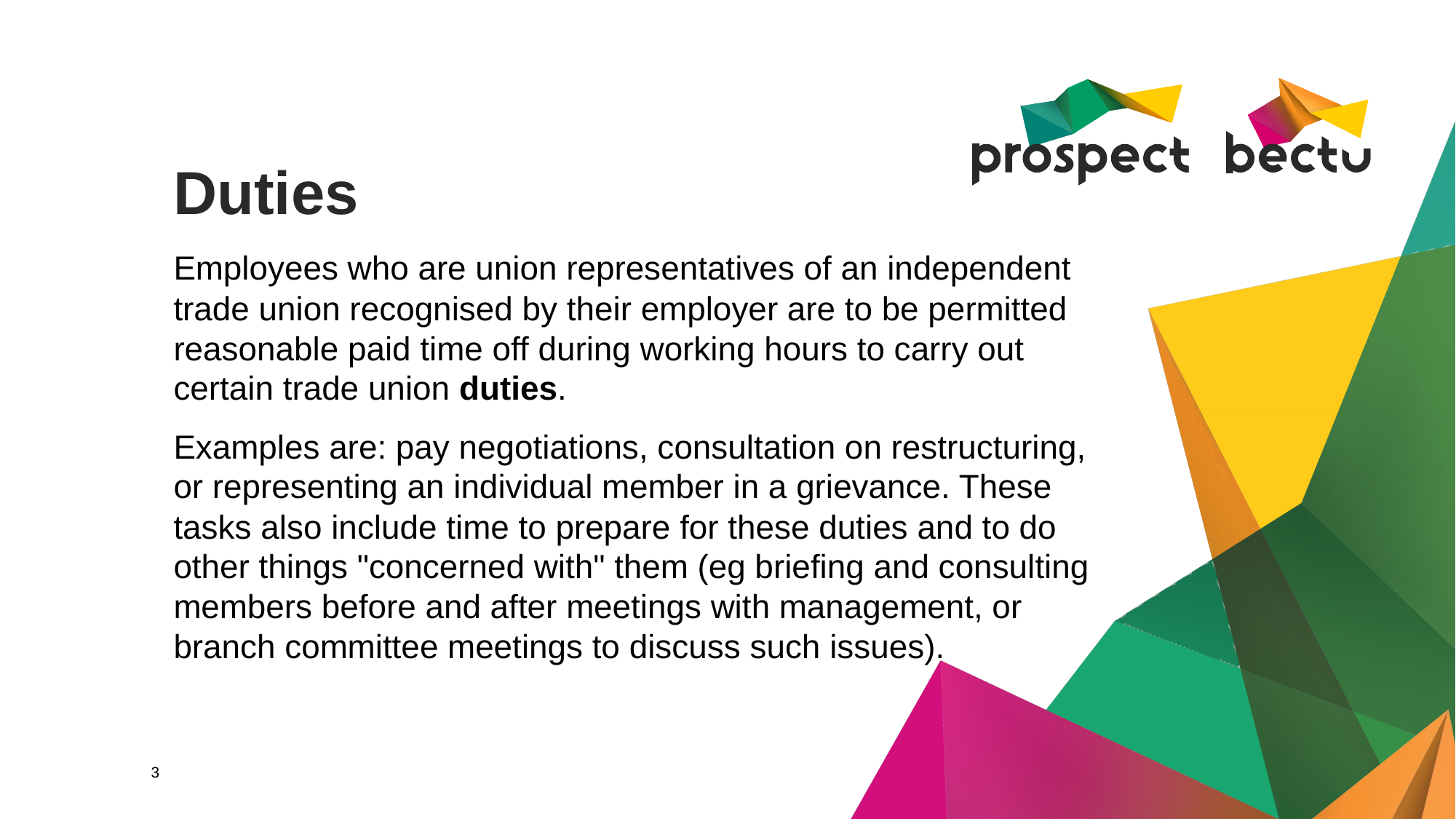

# Duties
Employees who are union representatives of an independent trade union recognised by their employer are to be permitted reasonable paid time off during working hours to carry out certain trade union duties.
Examples are: pay negotiations, consultation on restructuring, or representing an individual member in a grievance. These tasks also include time to prepare for these duties and to do other things "concerned with" them (eg briefing and consulting members before and after meetings with management, or branch committee meetings to discuss such issues).